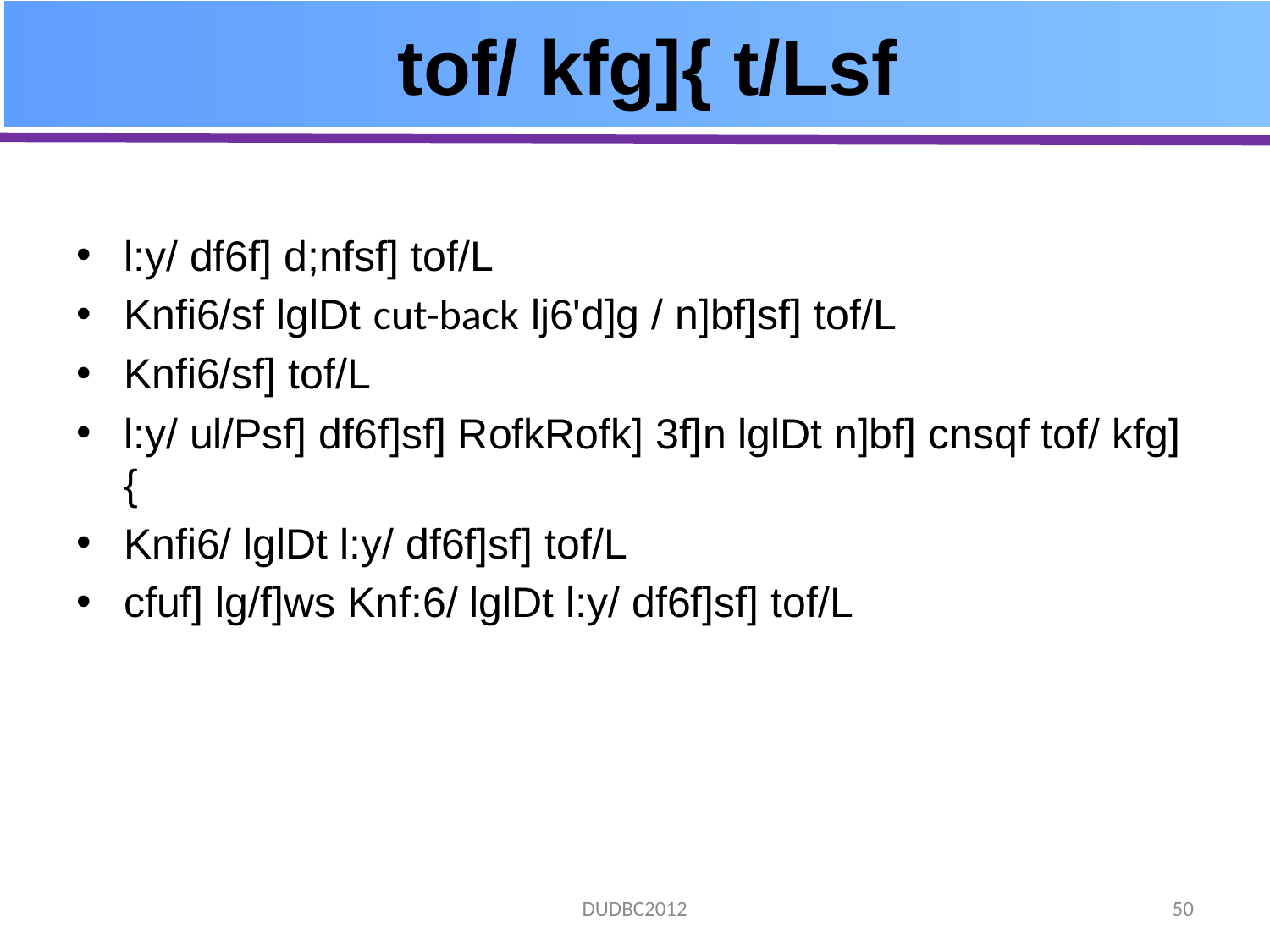

# tof/ kfg]{ t/Lsf
l:y/ df6f] d;nfsf] tof/L
Knfi6/sf lglDt cut-back lj6'd]g / n]bf]sf] tof/L
Knfi6/sf] tof/L
l:y/ ul/Psf] df6f]sf] RofkRofk] 3f]n lglDt n]bf] cnsqf tof/ kfg]{
Knfi6/ lglDt l:y/ df6f]sf] tof/L
cfuf] lg/f]ws Knf:6/ lglDt l:y/ df6f]sf] tof/L
DUDBC2012
50